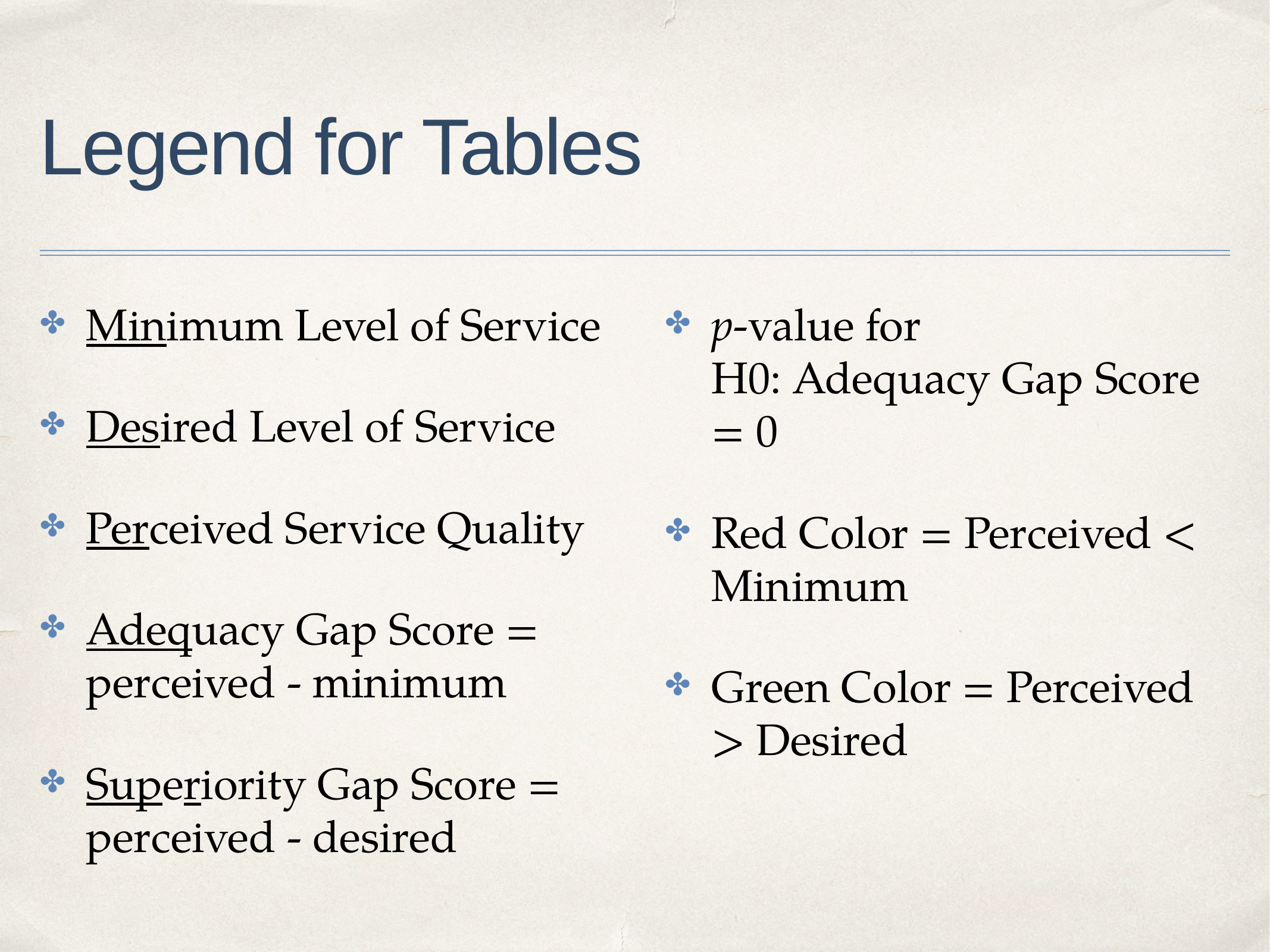

# Legend for Tables
Minimum Level of Service
Desired Level of Service
Perceived Service Quality
Adequacy Gap Score = perceived - minimum
Superiority Gap Score = perceived - desired
p-value for
H0: Adequacy Gap Score = 0
Red Color = Perceived < Minimum
Green Color = Perceived > Desired